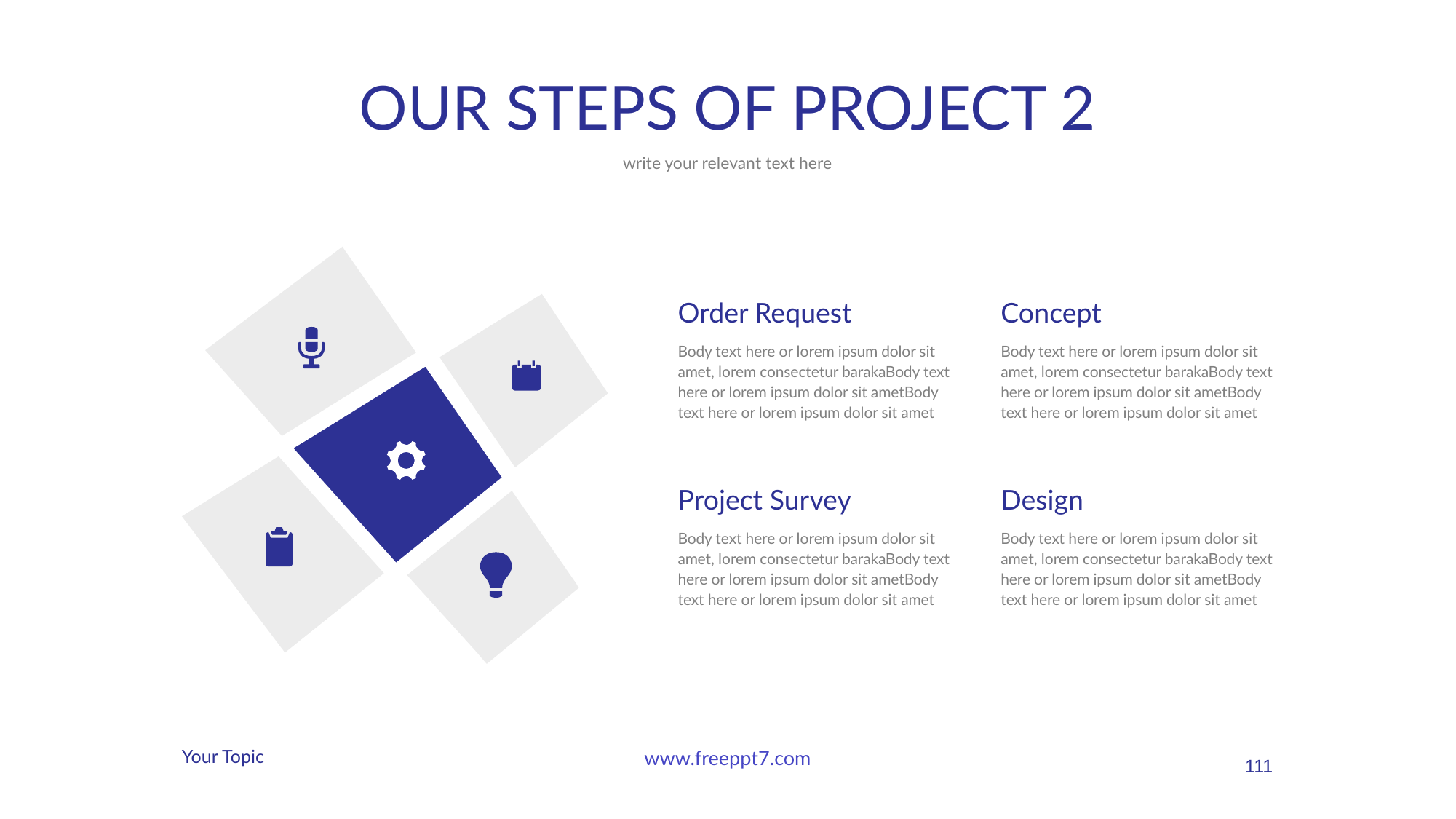

# OUR STEPS OF PROJECT 2
write your relevant text here

Order Request
Concept
Body text here or lorem ipsum dolor sit amet, lorem consectetur barakaBody text here or lorem ipsum dolor sit ametBody text here or lorem ipsum dolor sit amet
Body text here or lorem ipsum dolor sit amet, lorem consectetur barakaBody text here or lorem ipsum dolor sit ametBody text here or lorem ipsum dolor sit amet

Project Survey
Design

Body text here or lorem ipsum dolor sit amet, lorem consectetur barakaBody text here or lorem ipsum dolor sit ametBody text here or lorem ipsum dolor sit amet
Body text here or lorem ipsum dolor sit amet, lorem consectetur barakaBody text here or lorem ipsum dolor sit ametBody text here or lorem ipsum dolor sit amet
111